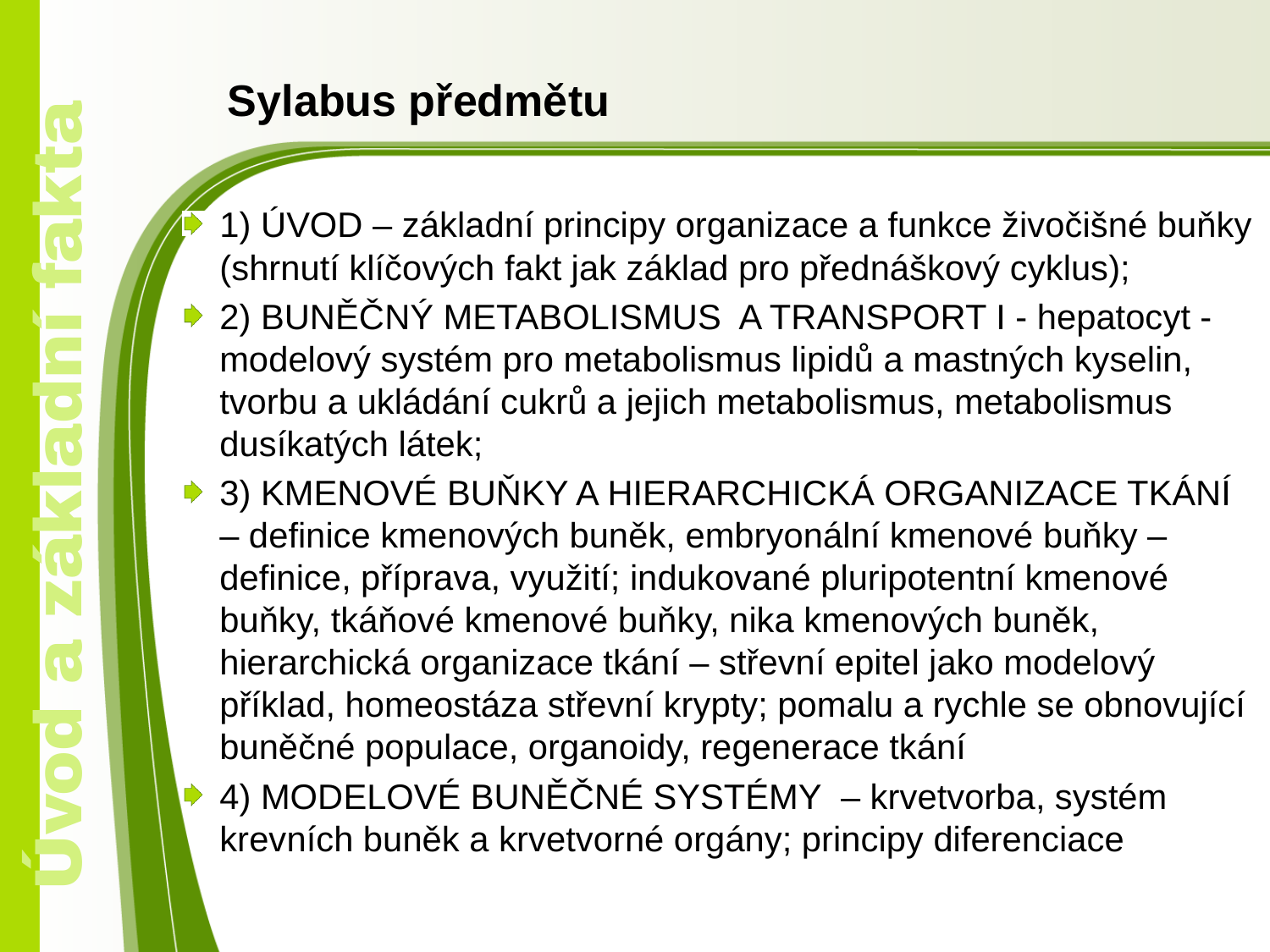

# Sylabus předmětu
1) ÚVOD – základní principy organizace a funkce živočišné buňky (shrnutí klíčových fakt jak základ pro přednáškový cyklus);
2) BUNĚČNÝ METABOLISMUS  A TRANSPORT I - hepatocyt - modelový systém pro metabolismus lipidů a mastných kyselin, tvorbu a ukládání cukrů a jejich metabolismus, metabolismus dusíkatých látek;
3) KMENOVÉ BUŇKY A Hierarchická organizace TKÁNÍ – definice kmenových buněk, embryonální kmenové buňky – definice, příprava, využití; indukované pluripotentní kmenové buňky, tkáňové kmenové buňky, nika kmenových buněk, hierarchická organizace tkání – střevní epitel jako modelový příklad, homeostáza střevní krypty; pomalu a rychle se obnovující buněčné populace, organoidy, regenerace tkání
4) MODELOVÉ BUNĚČNÉ SYSTÉMY  – krvetvorba, systém krevních buněk a krvetvorné orgány; principy diferenciace